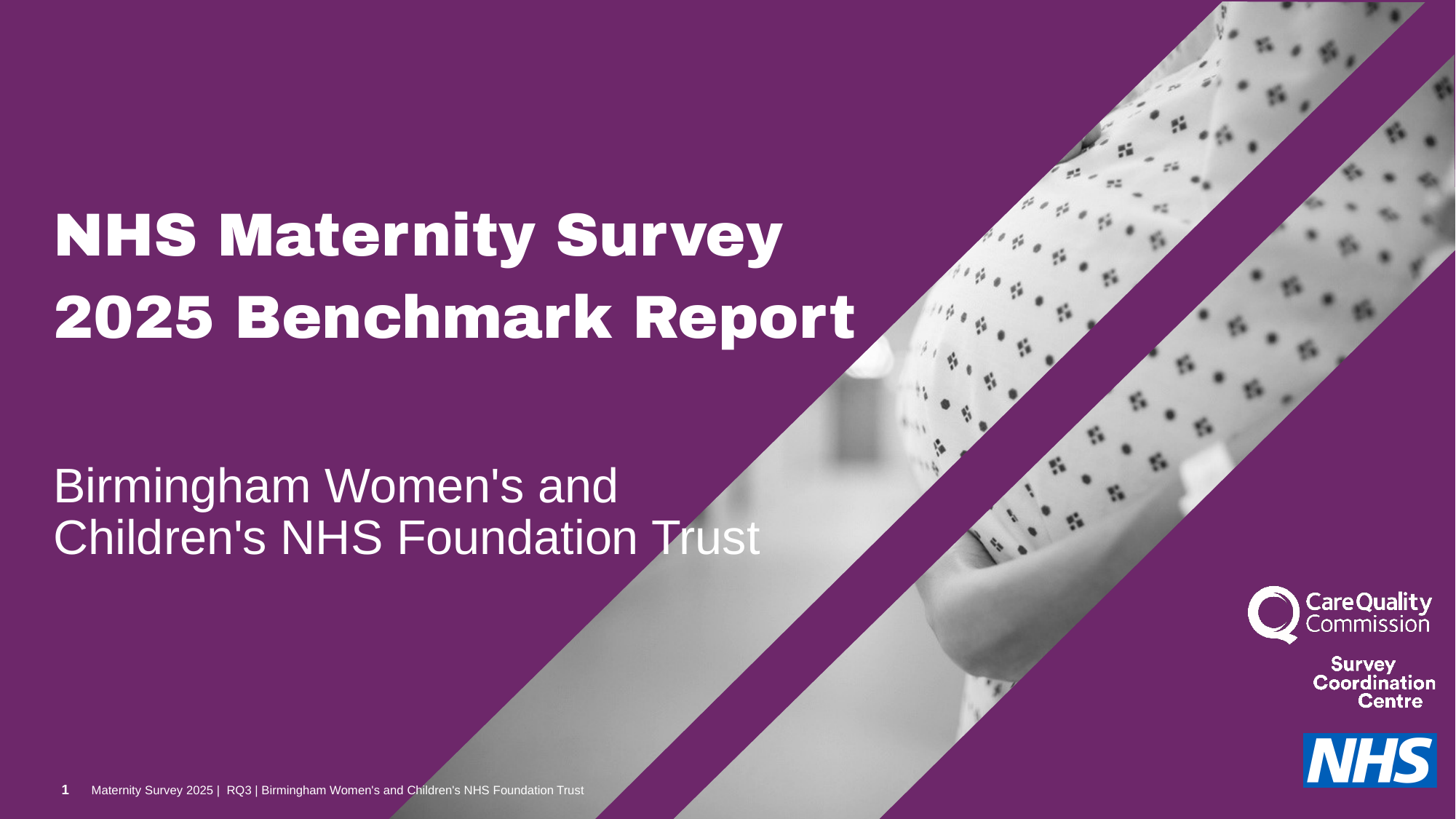

NHS Maternity Survey 2025 Benchmark Report
# Birmingham Women's and Children's NHS Foundation Trust
1